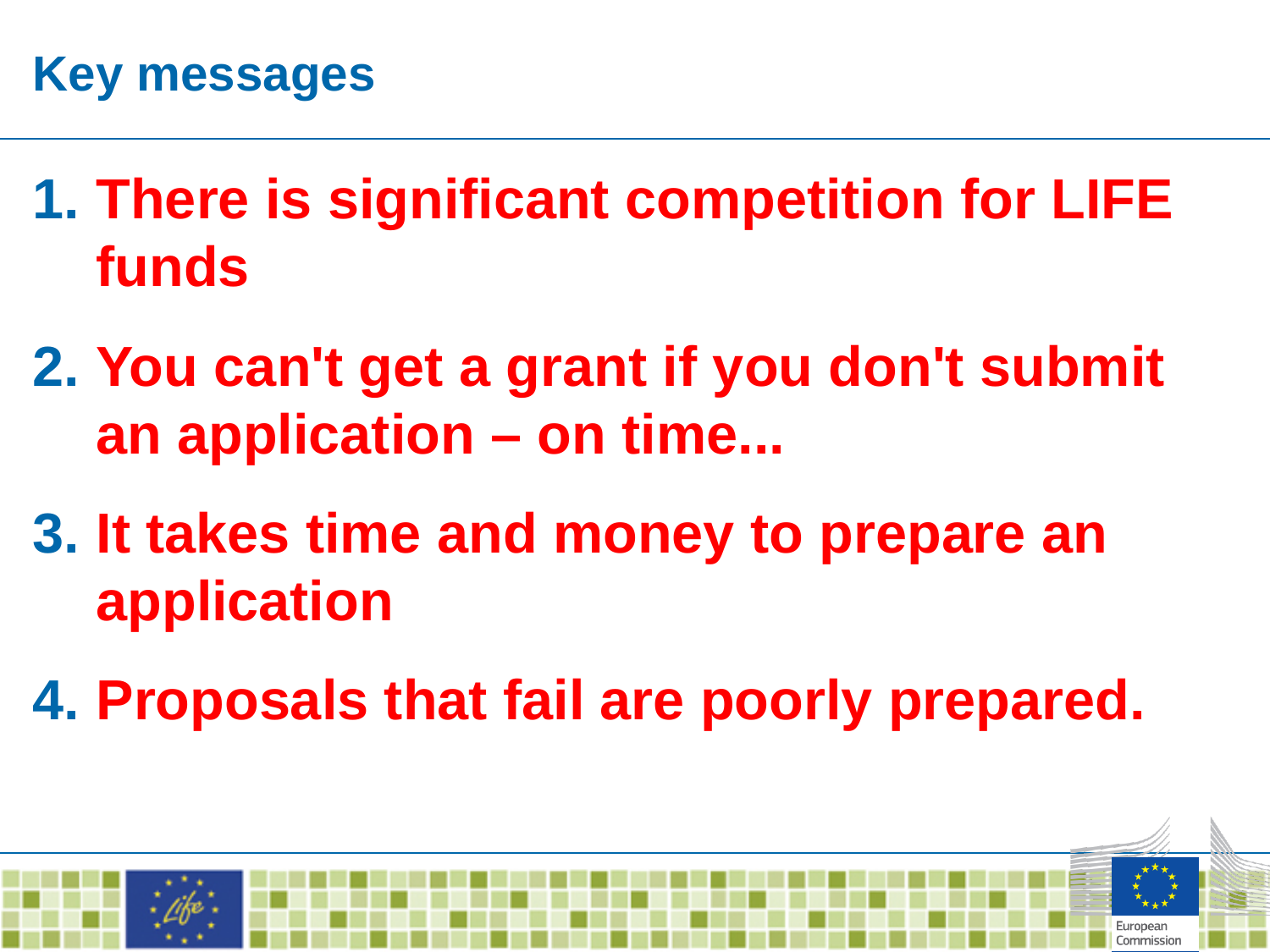

# Key messages
There is significant competition for LIFE funds
You can't get a grant if you don't submit an application – on time...
It takes time and money to prepare an application
Proposals that fail are poorly prepared.